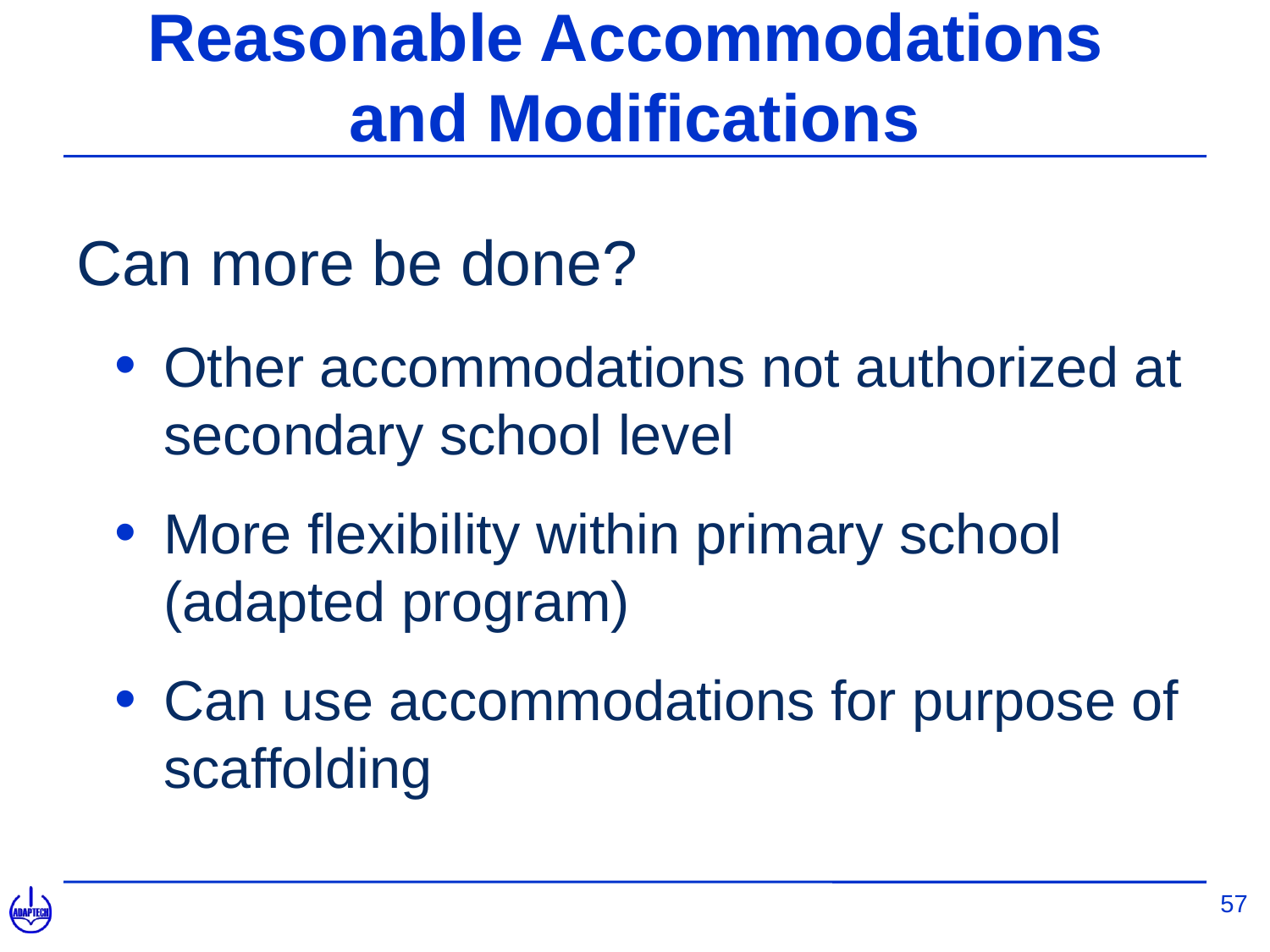

# Reasonable Accommodations and Modifications
Can more be done?
Other accommodations not authorized at secondary school level
More flexibility within primary school (adapted program)
Can use accommodations for purpose of scaffolding

57